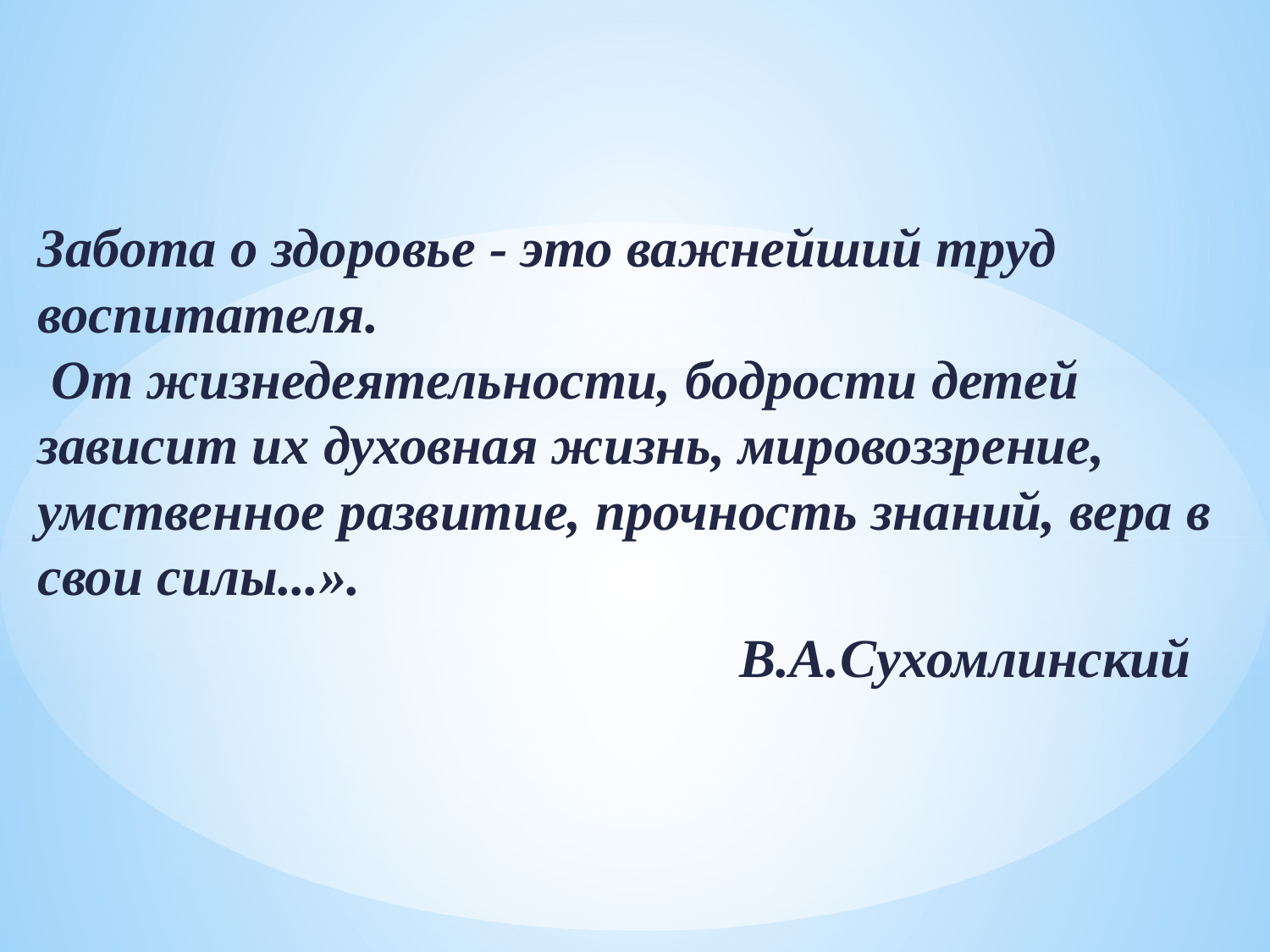

Забота о здоровье - это важнейший труд воспитателя.
 От жизнедеятельности, бодрости детей зависит их духовная жизнь, мировоззрение, умственное развитие, прочность знаний, вера в свои силы...».
                                                   В.А.Сухомлинский